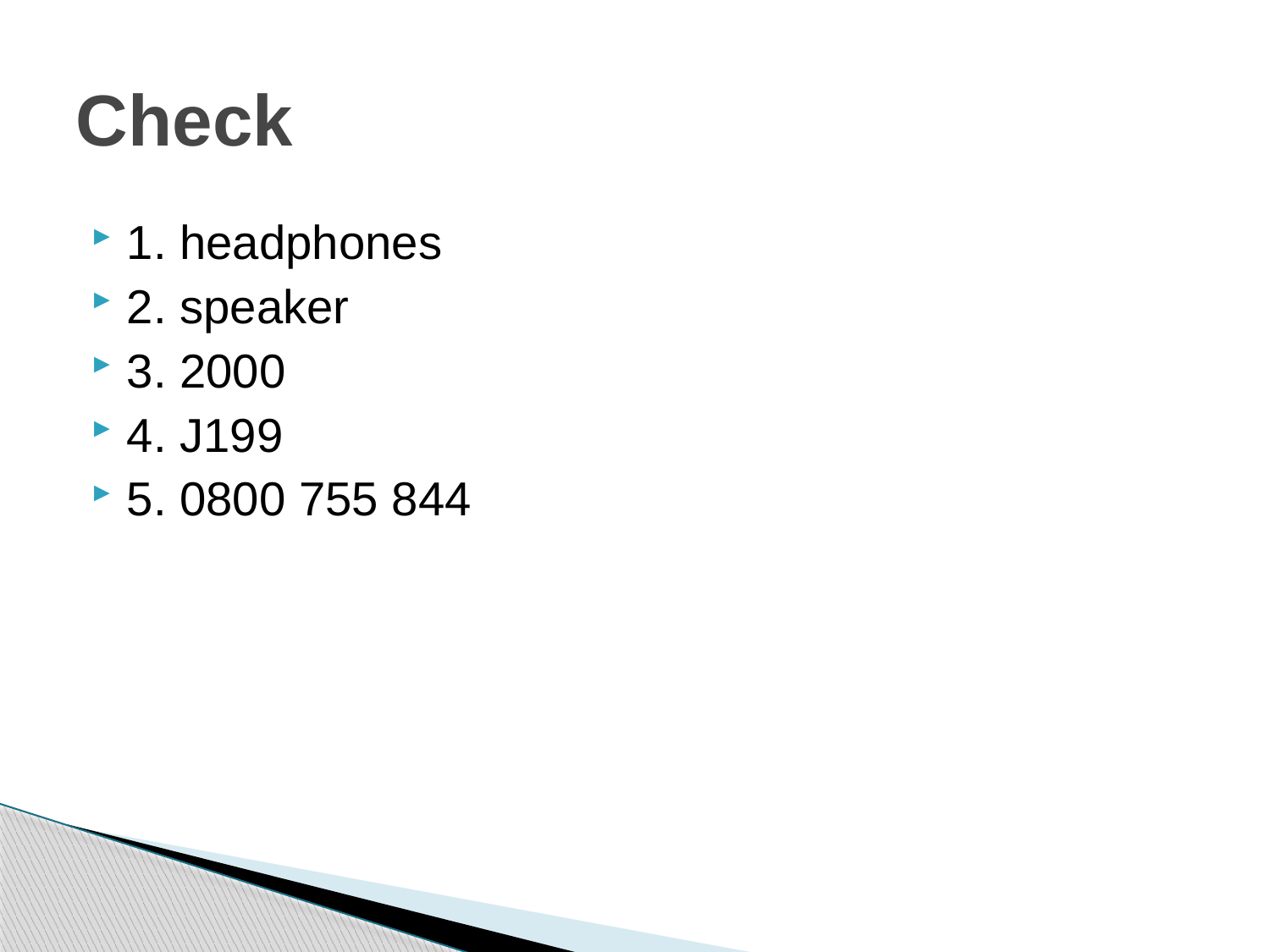

# Check
1. headphones
2. speaker
3. 2000
4. J199
5. 0800 755 844